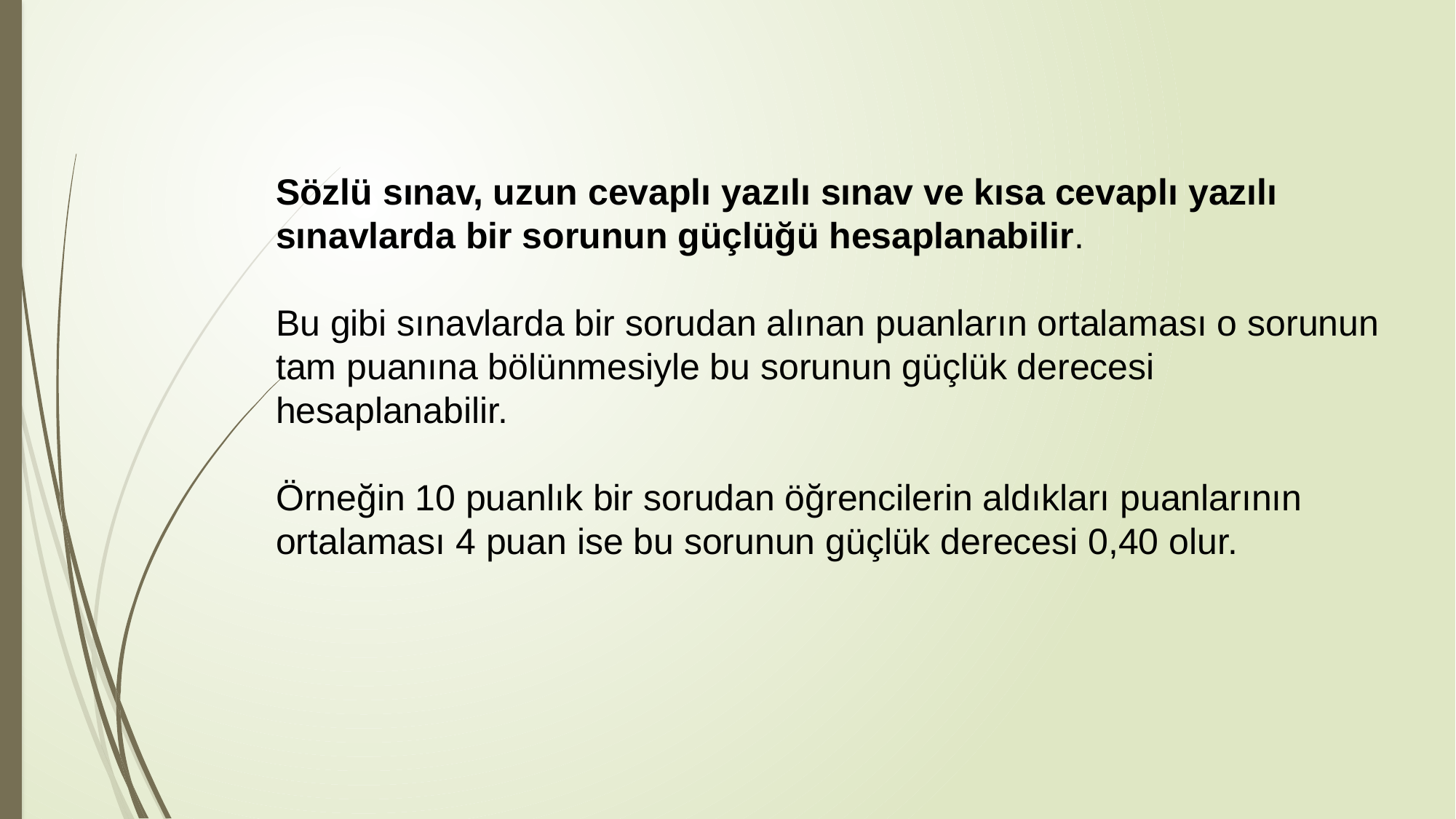

Sözlü sınav, uzun cevaplı yazılı sınav ve kısa cevaplı yazılı sınavlarda bir sorunun güçlüğü hesaplanabilir.

Bu gibi sınavlarda bir sorudan alınan puanların ortalaması o sorunun tam puanına bölünmesiyle bu sorunun güçlük derecesi hesaplanabilir.

Örneğin 10 puanlık bir sorudan öğrencilerin aldıkları puanlarının ortalaması 4 puan ise bu sorunun güçlük derecesi 0,40 olur.